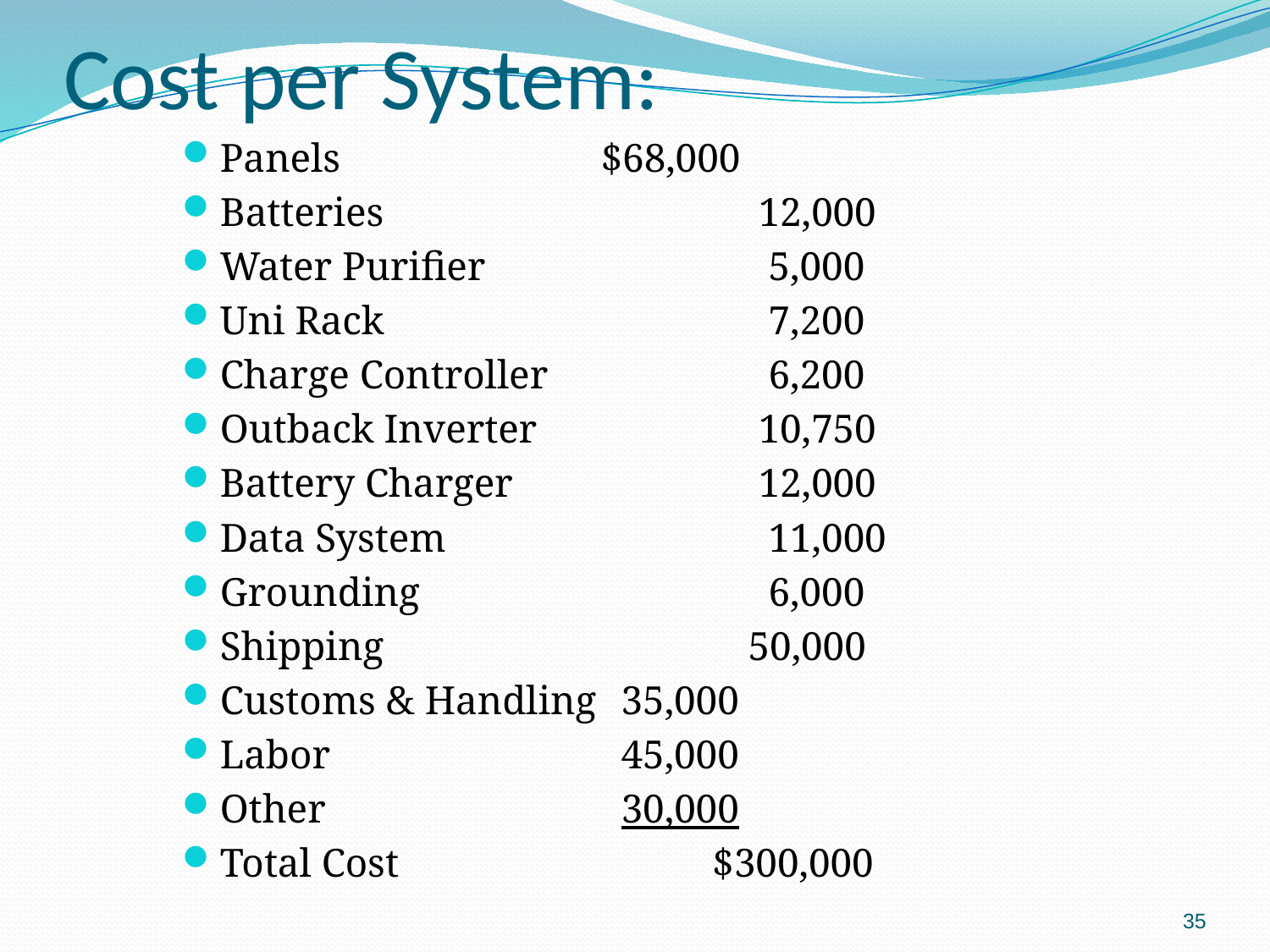

# Cost per System:
Panels			$68,000
Batteries	 	  	   12,000
Water Purifier		    5,000
Uni Rack			    7,200
Charge Controller		    6,200
Outback Inverter		   10,750
Battery Charger		   12,000
Data System			    11,000
Grounding			    6,000
Shipping			  50,000
Customs & Handling	  35,000
Labor			  45,000
Other			  30,000
Total Cost		           $300,000

35